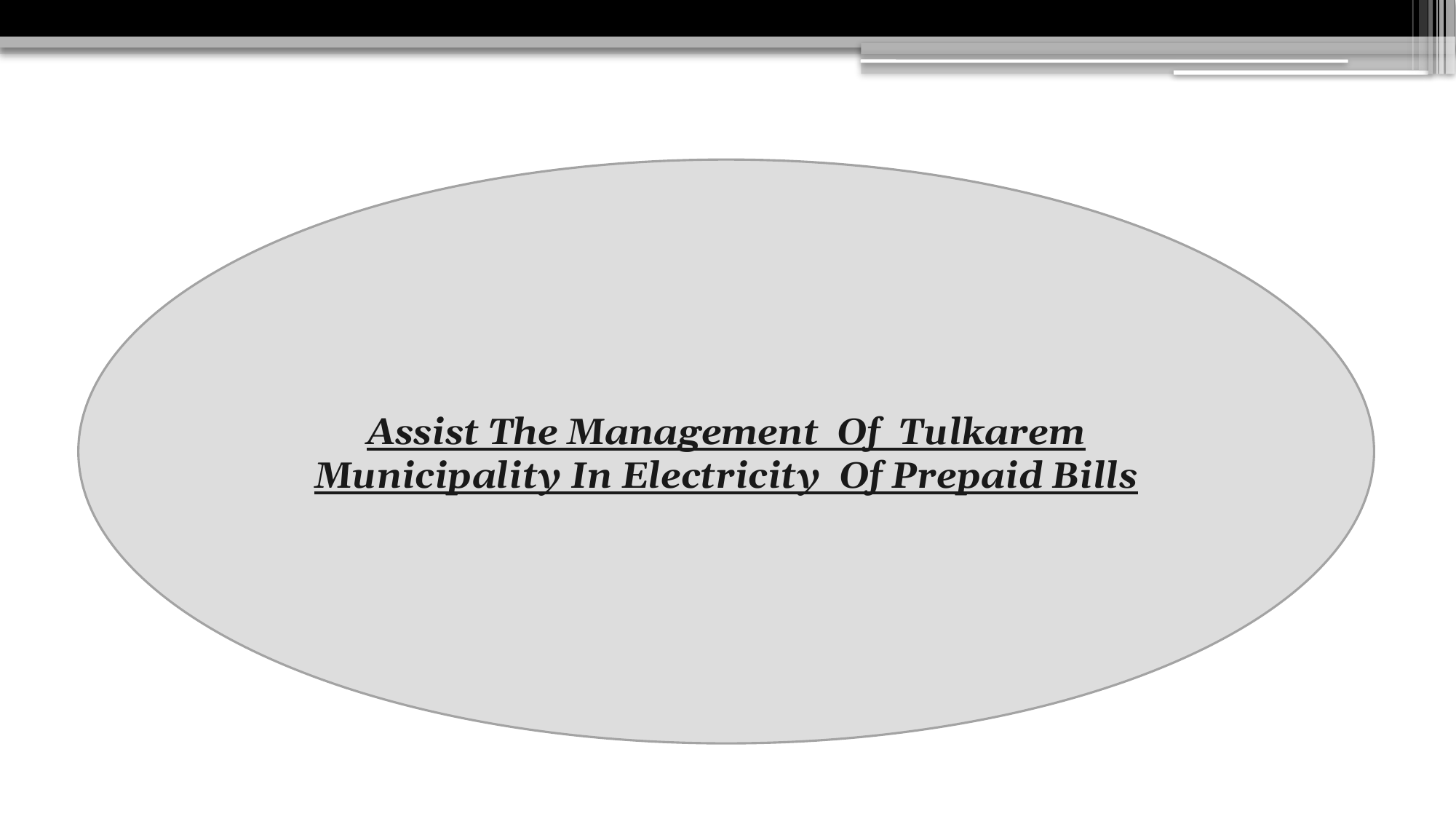

#
Assist The Management  Of  Tulkarem Municipality In Electricity  Of Prepaid Bills